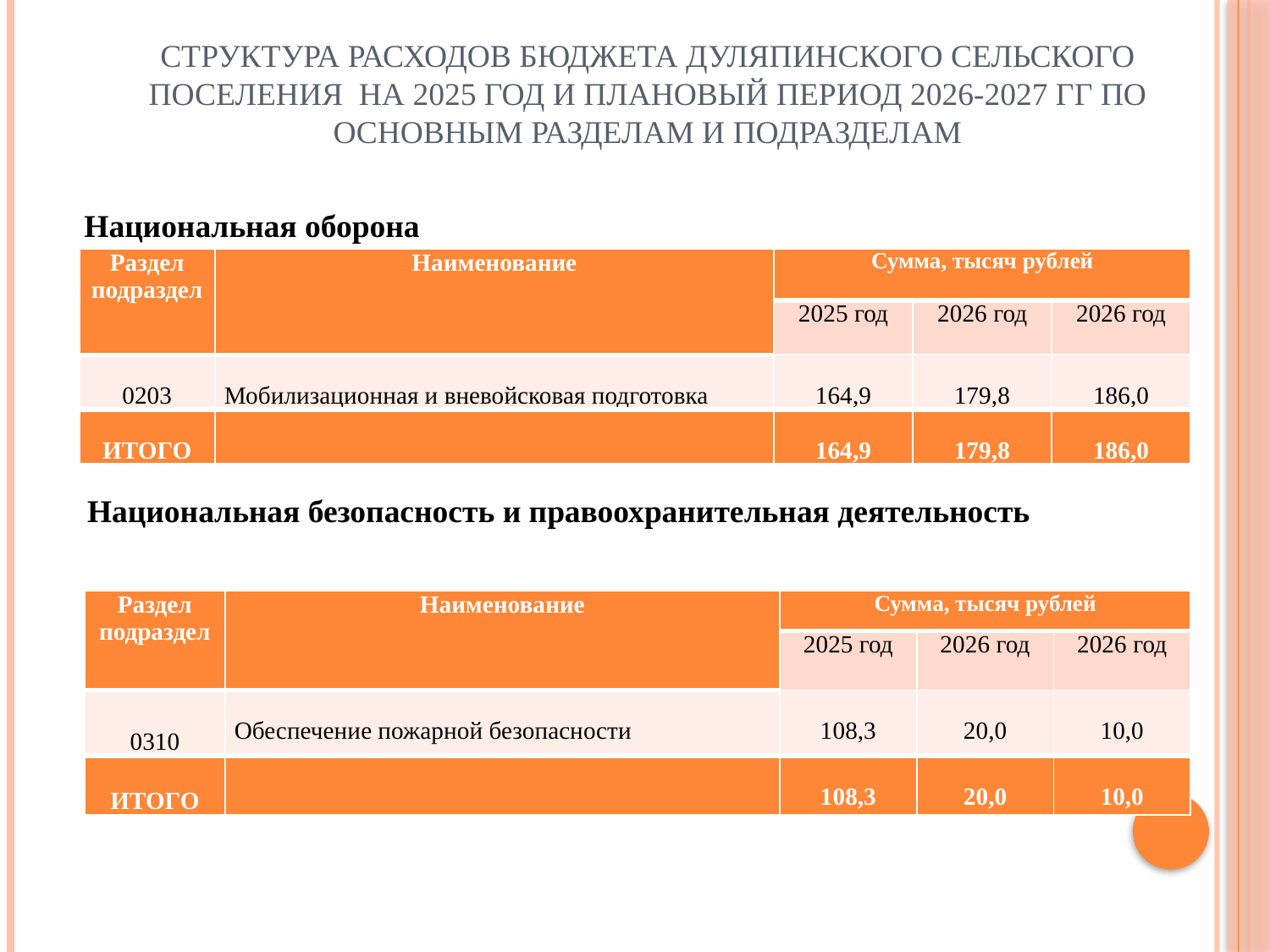

# Структура расходов бюджета Дуляпинского сельского поселения  на 2025 год и плановый период 2026-2027 гг по основным разделам и подразделам
Национальная оборона
| Раздел подраздел | Наименование | Сумма, тысяч рублей |  |  |
| --- | --- | --- | --- | --- |
|  |  | 2025 год | 2026 год | 2026 год |
| 0203 | Мобилизационная и вневойсковая подготовка | 164,9 | 179,8 | 186,0 |
| ИТОГО |  | 164,9 | 179,8 | 186,0 |
Национальная безопасность и правоохранительная деятельность
| Раздел подраздел | Наименование | Сумма, тысяч рублей |  |  |
| --- | --- | --- | --- | --- |
|  |  | 2025 год | 2026 год | 2026 год |
| 0310 | Обеспечение пожарной безопасности | 108,3 | 20,0 | 10,0 |
| ИТОГО |  | 108,3 | 20,0 | 10,0 |